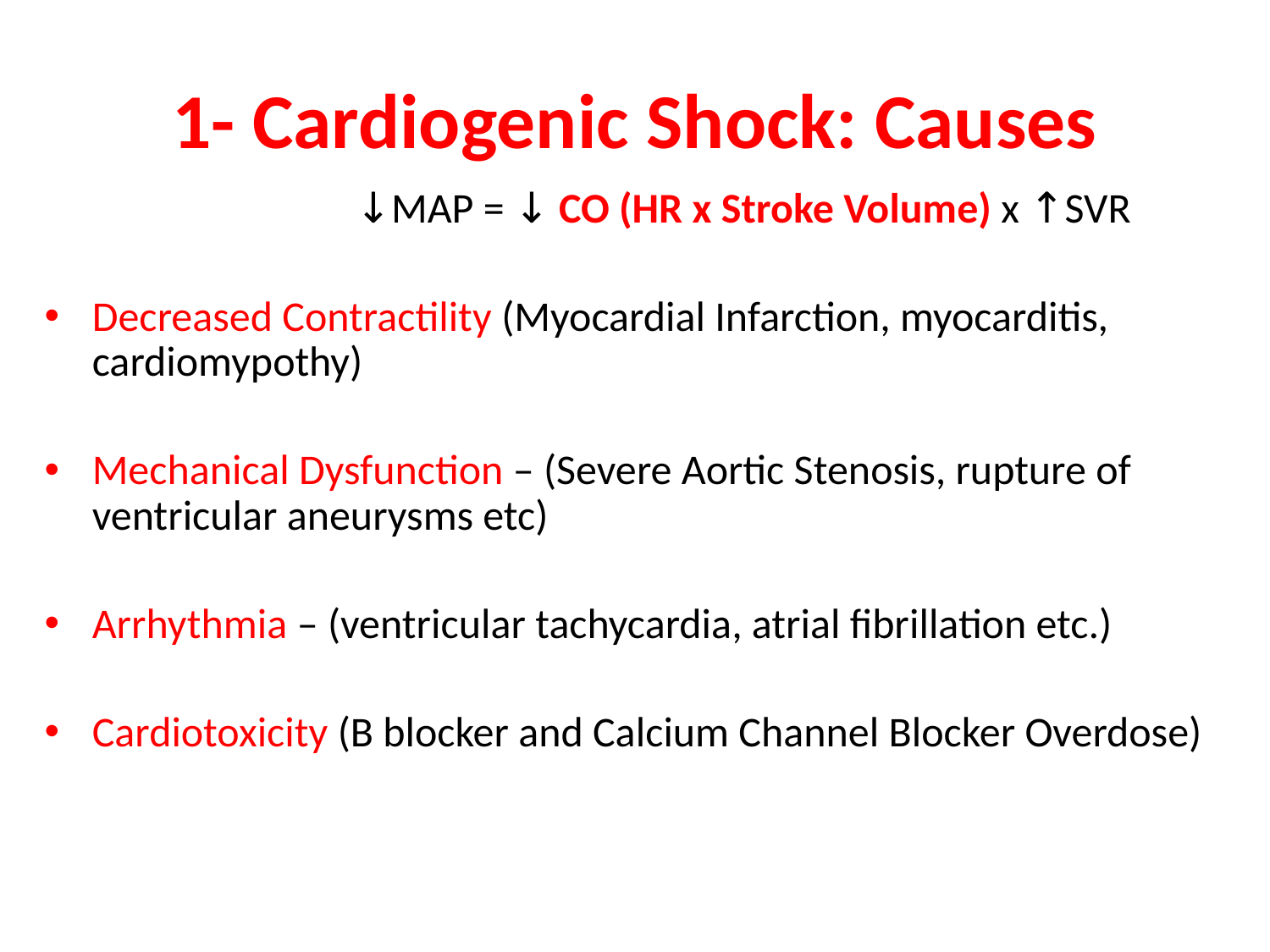

1- Cardiogenic Shock: Causes
		  	 ↓MAP = ↓ CO (HR x Stroke Volume) x ↑SVR

Decreased Contractility (Myocardial Infarction, myocarditis, cardiomypothy)

Mechanical Dysfunction – (Severe Aortic Stenosis, rupture of ventricular aneurysms etc)

Arrhythmia – (ventricular tachycardia, atrial fibrillation etc.)

Cardiotoxicity (B blocker and Calcium Channel Blocker Overdose)